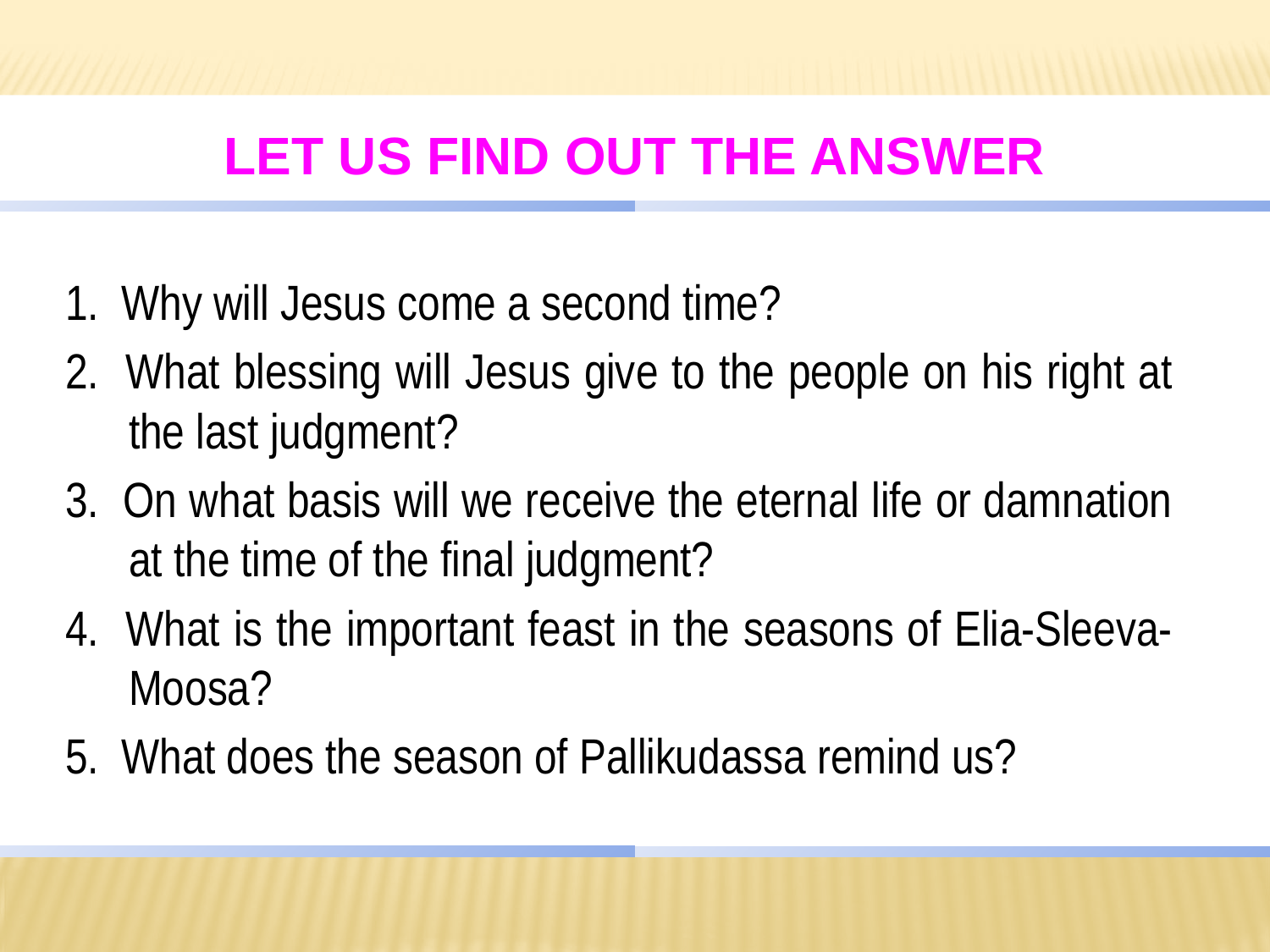

# LET US Find out the answer

1.  Why will Jesus come a second time?
2.  What blessing will Jesus give to the people on his right at the last judgment?
3.  On what basis will we receive the eternal life or damnation at the time of the final judgment?
4.  What is the important feast in the seasons of Elia-Sleeva-Moosa?
5.  What does the season of Pallikudassa remind us?